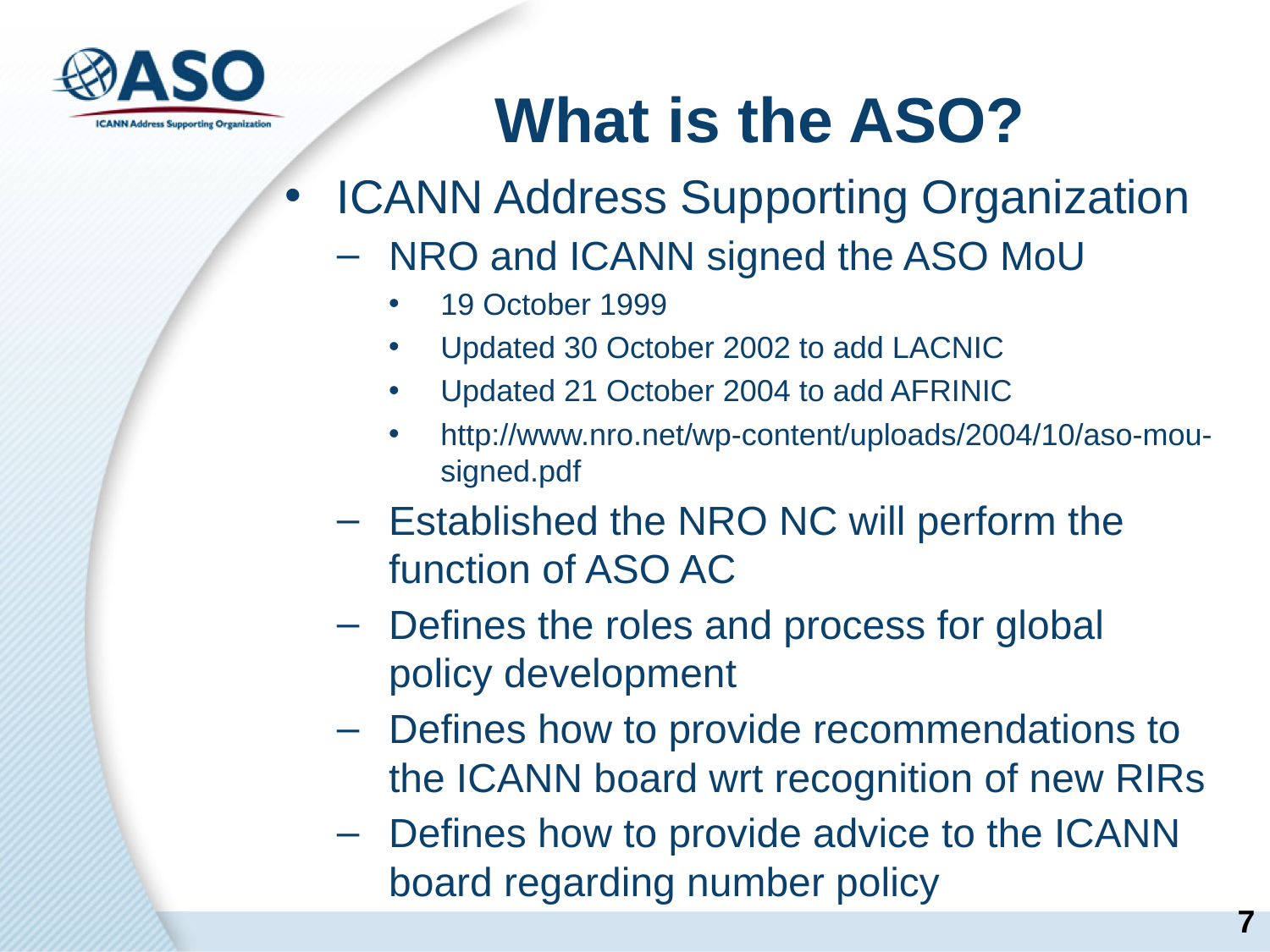

# What is the ASO?
ICANN Address Supporting Organization
NRO and ICANN signed the ASO MoU
19 October 1999
Updated 30 October 2002 to add LACNIC
Updated 21 October 2004 to add AFRINIC
http://www.nro.net/wp-content/uploads/2004/10/aso-mou-signed.pdf
Established the NRO NC will perform the function of ASO AC
Defines the roles and process for global policy development
Defines how to provide recommendations to the ICANN board wrt recognition of new RIRs
Defines how to provide advice to the ICANN board regarding number policy

7